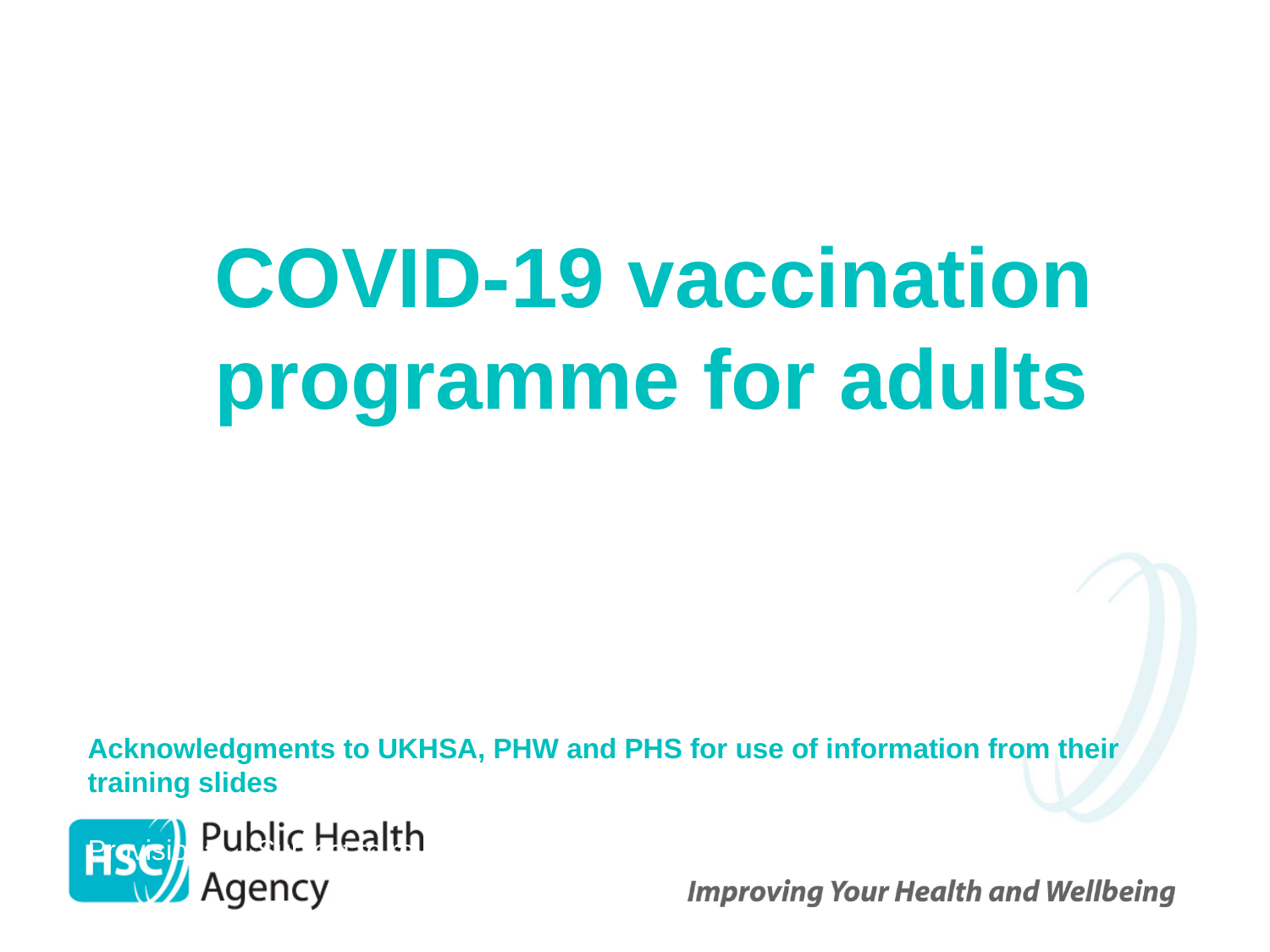

# COVID-19 vaccination programme for adults Acknowledgments to UKHSA, PHW and PHS for use of information from their training slides Provisional – Subject to revision – Use latest version link: x